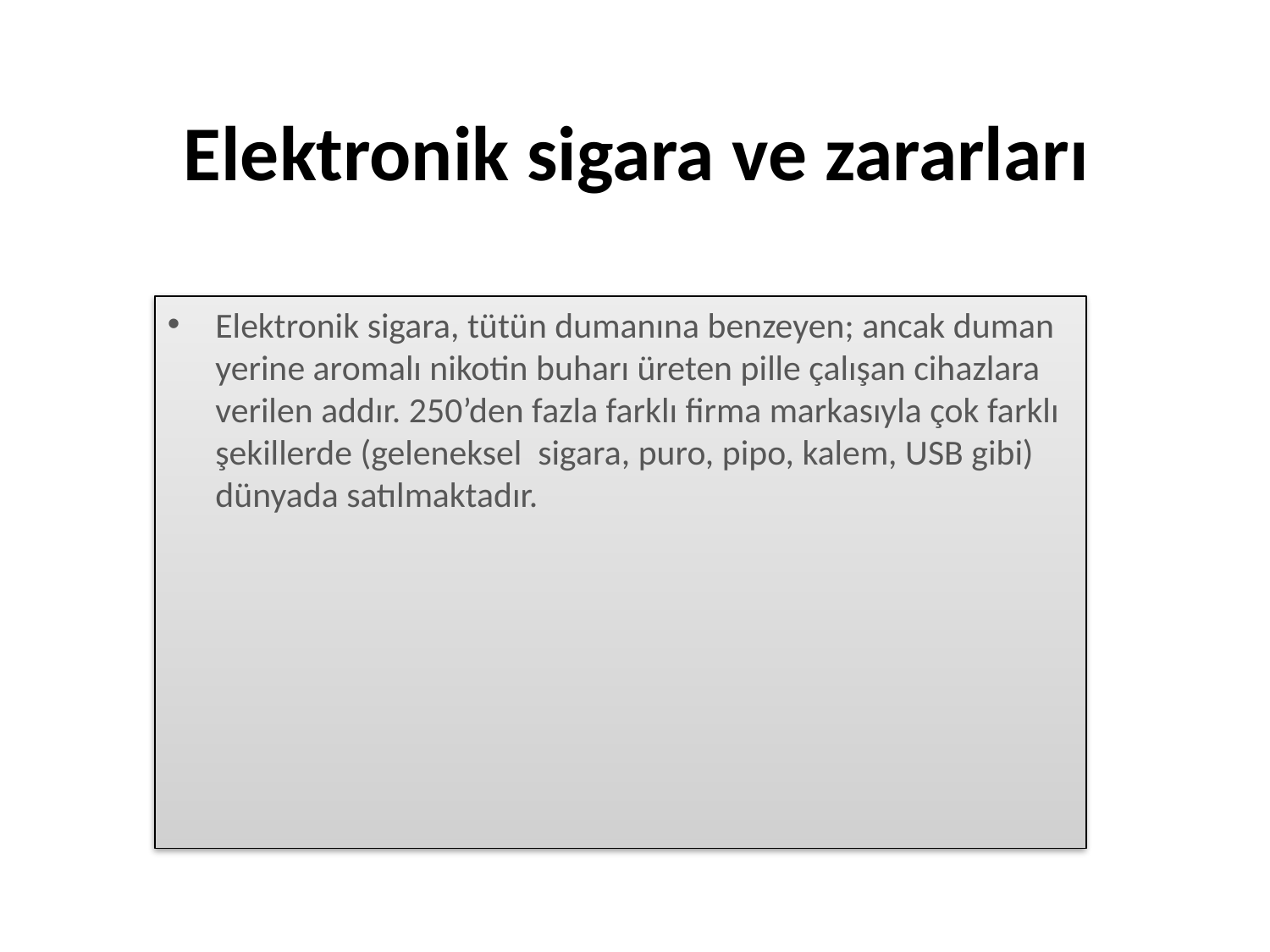

# Elektronik sigara ve zararları
Elektronik sigara, tütün dumanına benzeyen; ancak duman yerine aromalı nikotin buharı üreten pille çalışan cihazlara verilen addır. 250’den fazla farklı firma markasıyla çok farklı şekillerde (geleneksel  sigara, puro, pipo, kalem, USB gibi) dünyada satılmaktadır.